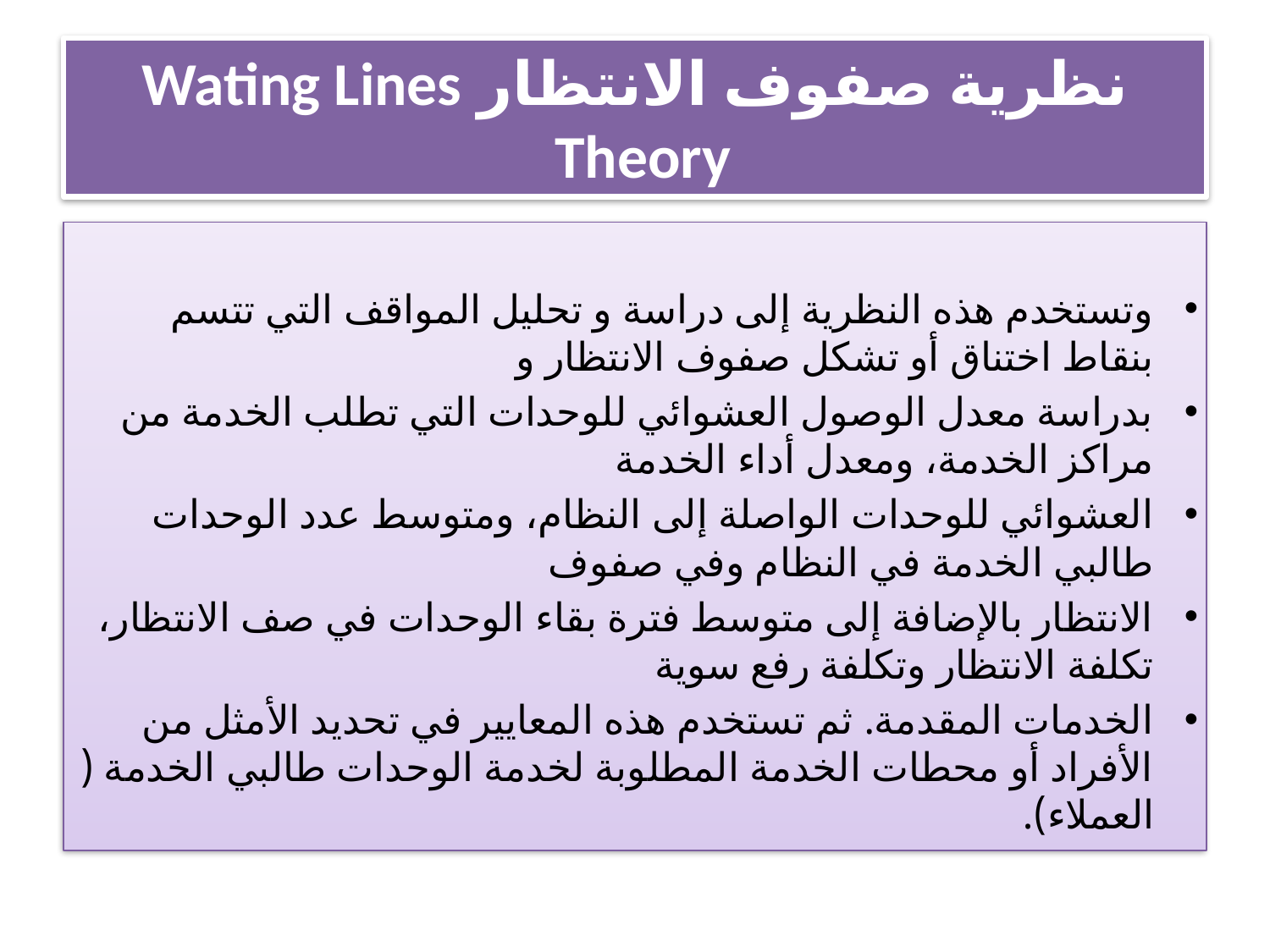

# نظرية صفوف الانتظار Wating Lines Theory

وتستخدم هذه النظرية إلى دراسة و تحليل المواقف التي تتسم بنقاط اختناق أو تشكل صفوف الانتظار و
بدراسة معدل الوصول العشوائي للوحدات التي تطلب الخدمة من مراكز الخدمة، ومعدل أداء الخدمة
العشوائي للوحدات الواصلة إلى النظام، ومتوسط عدد الوحدات طالبي الخدمة في النظام وفي صفوف
الانتظار بالإضافة إلى متوسط فترة بقاء الوحدات في صف الانتظار، تكلفة الانتظار وتكلفة رفع سوية
الخدمات المقدمة. ثم تستخدم هذه المعايير في تحديد الأمثل من الأفراد أو محطات الخدمة المطلوبة لخدمة الوحدات طالبي الخدمة ( العملاء).